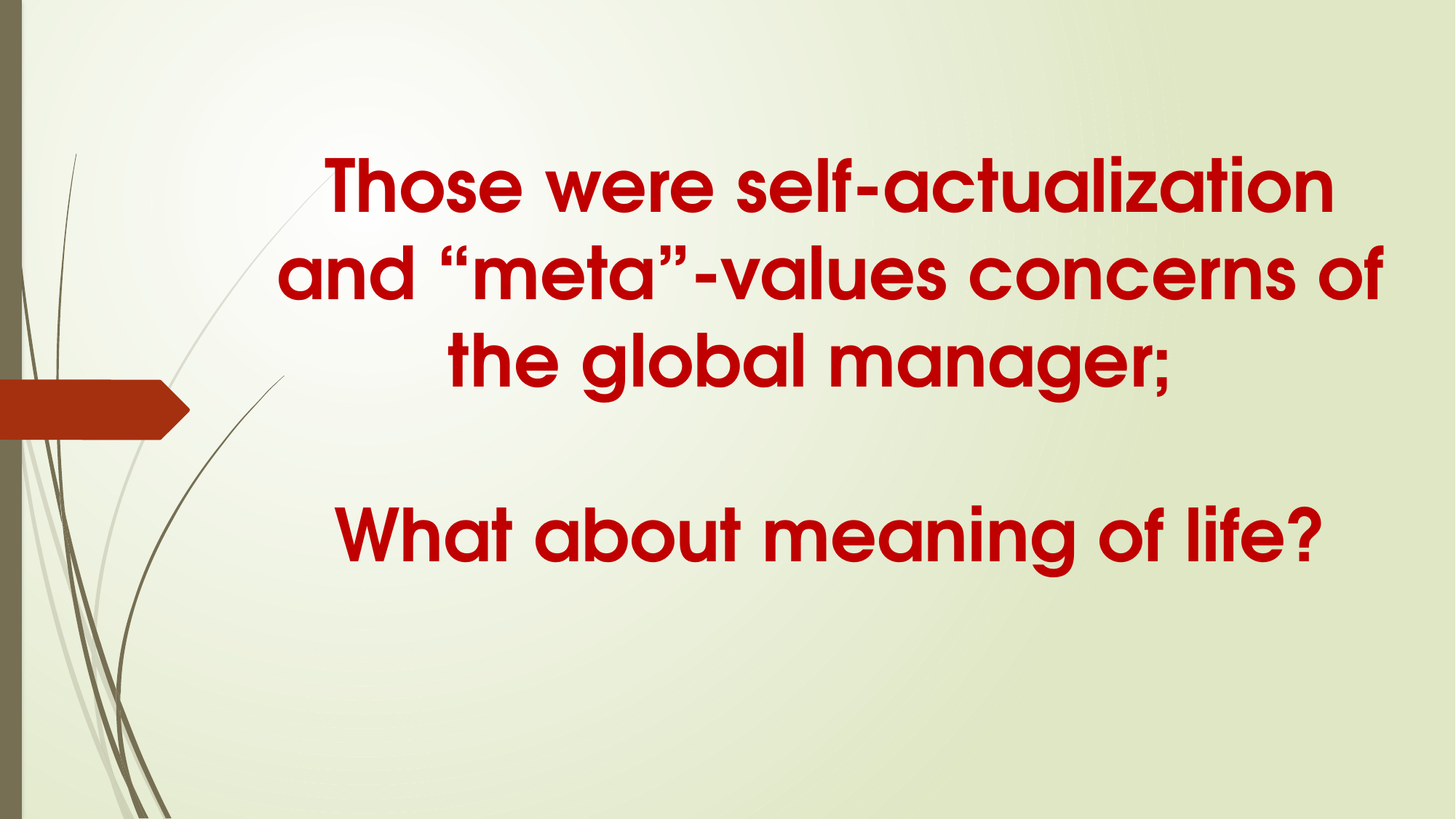

# Those were self-actualization and “meta”-values concerns of the global manager; What about meaning of life?